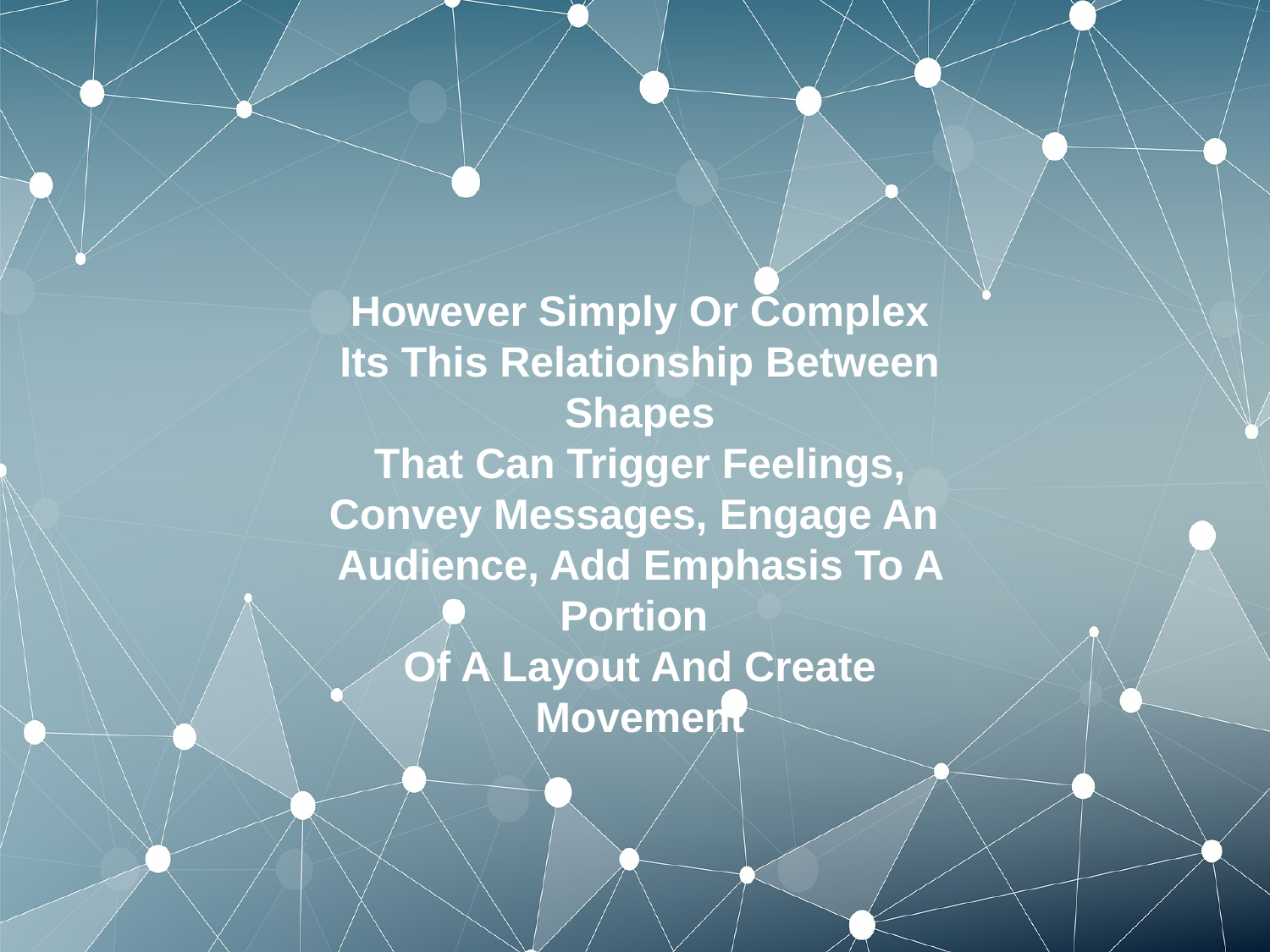

However Simply Or Complex
Its This Relationship Between Shapes
That Can Trigger Feelings,
Convey Messages, Engage An
Audience, Add Emphasis To A Portion
Of A Layout And Create Movement